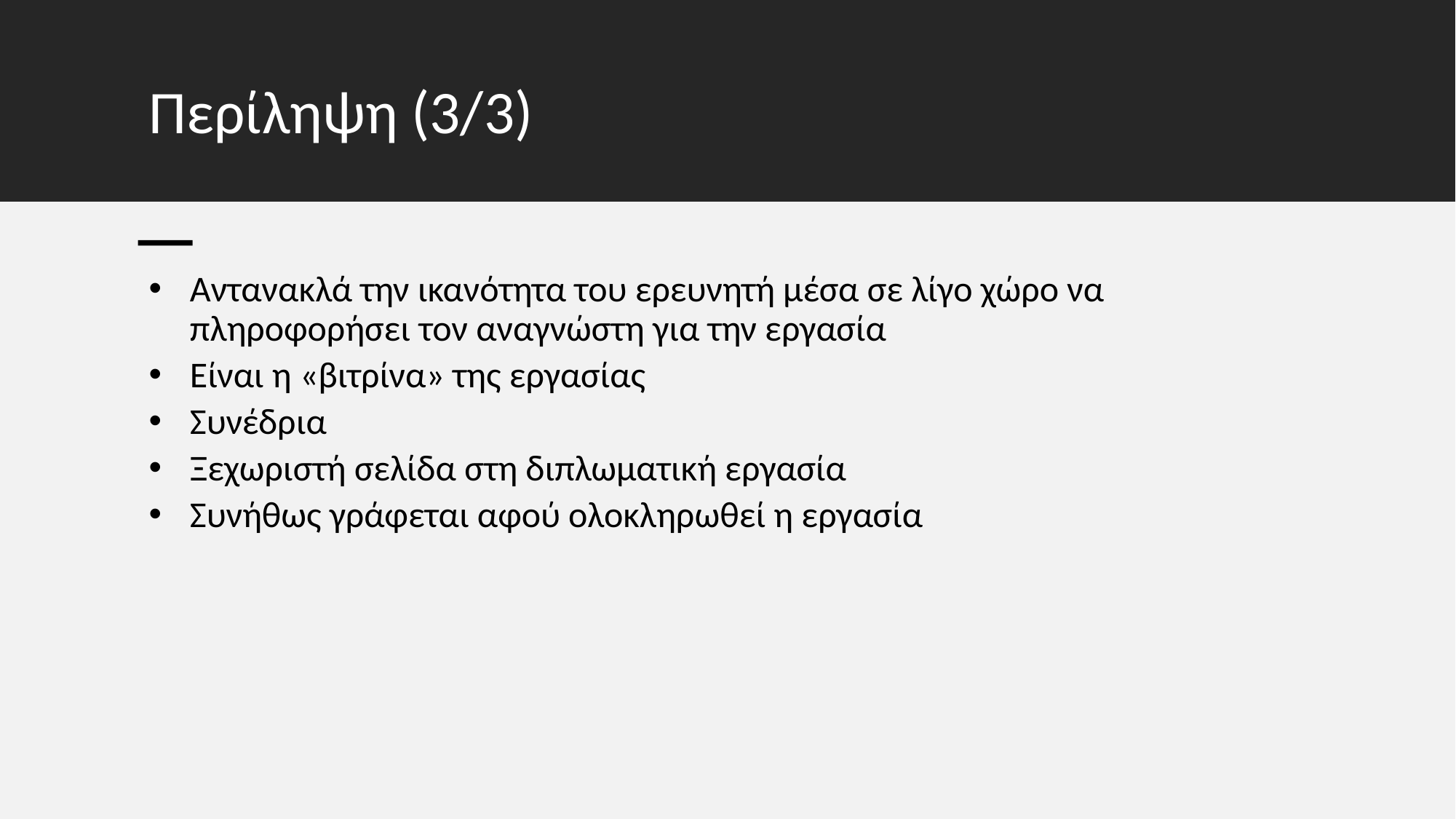

# Περίληψη (3/3)

Αντανακλά την ικανότητα του ερευνητή μέσα σε λίγο χώρο να πληροφορήσει τον αναγνώστη για την εργασία
Είναι η «βιτρίνα» της εργασίας
Συνέδρια
Ξεχωριστή σελίδα στη διπλωματική εργασία
Συνήθως γράφεται αφού ολοκληρωθεί η εργασία